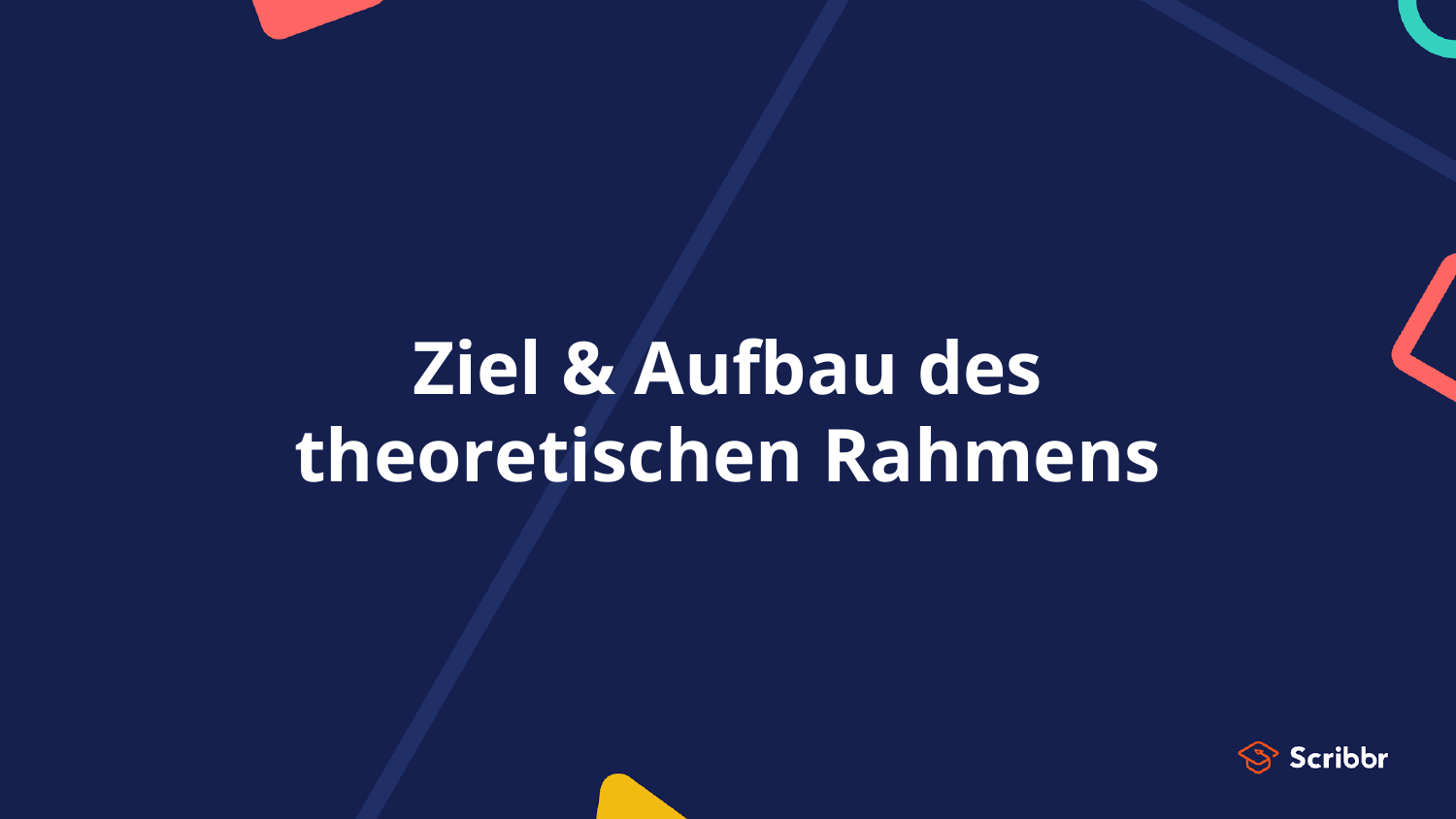

# Ziel & Aufbau des theoretischen Rahmens